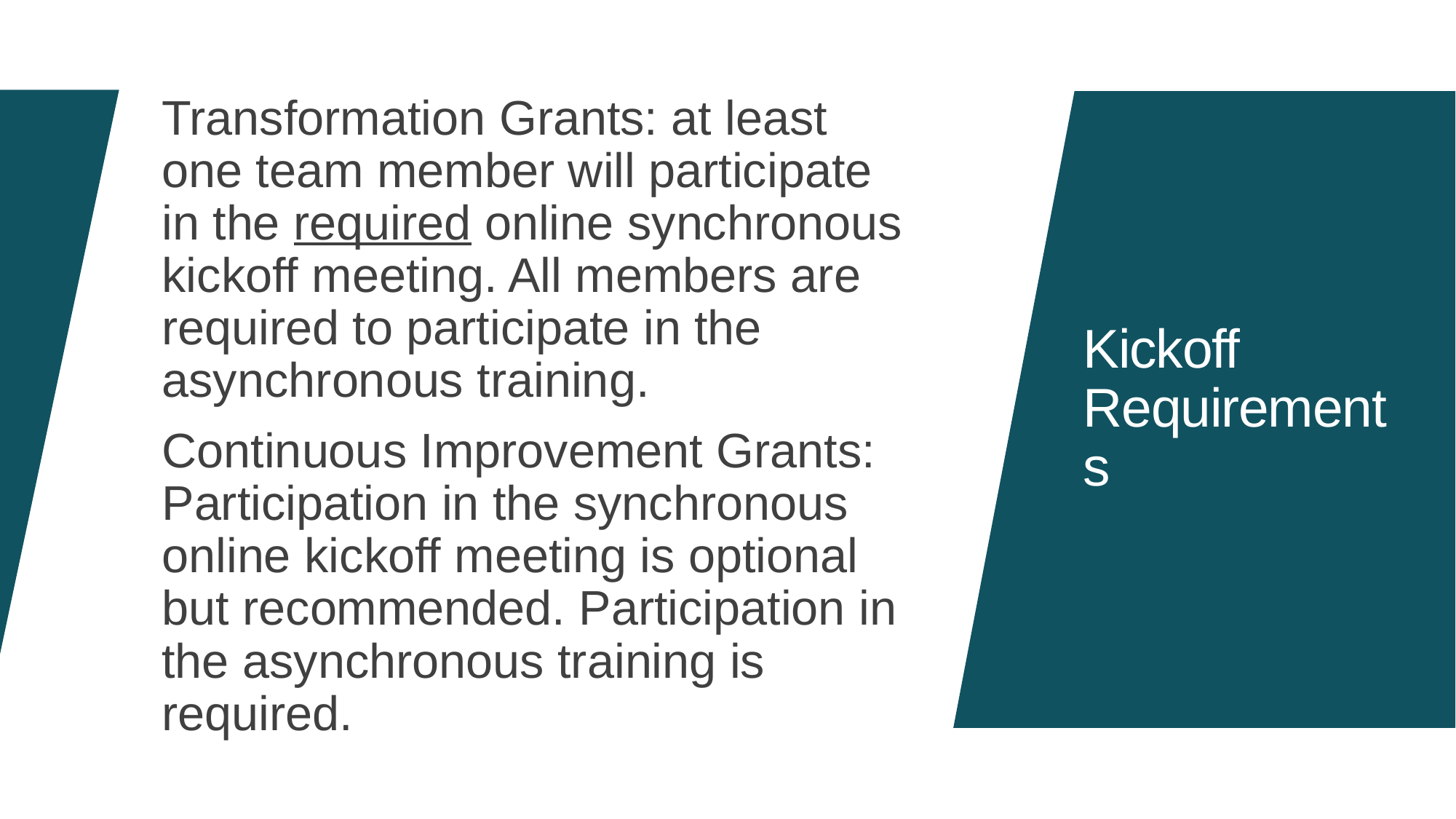

Transformation Grants: at least one team member will participate in the required online synchronous kickoff meeting. All members are required to participate in the asynchronous training.
Continuous Improvement Grants: Participation in the synchronous online kickoff meeting is optional but recommended. Participation in the asynchronous training is required.

# Kickoff Requirements